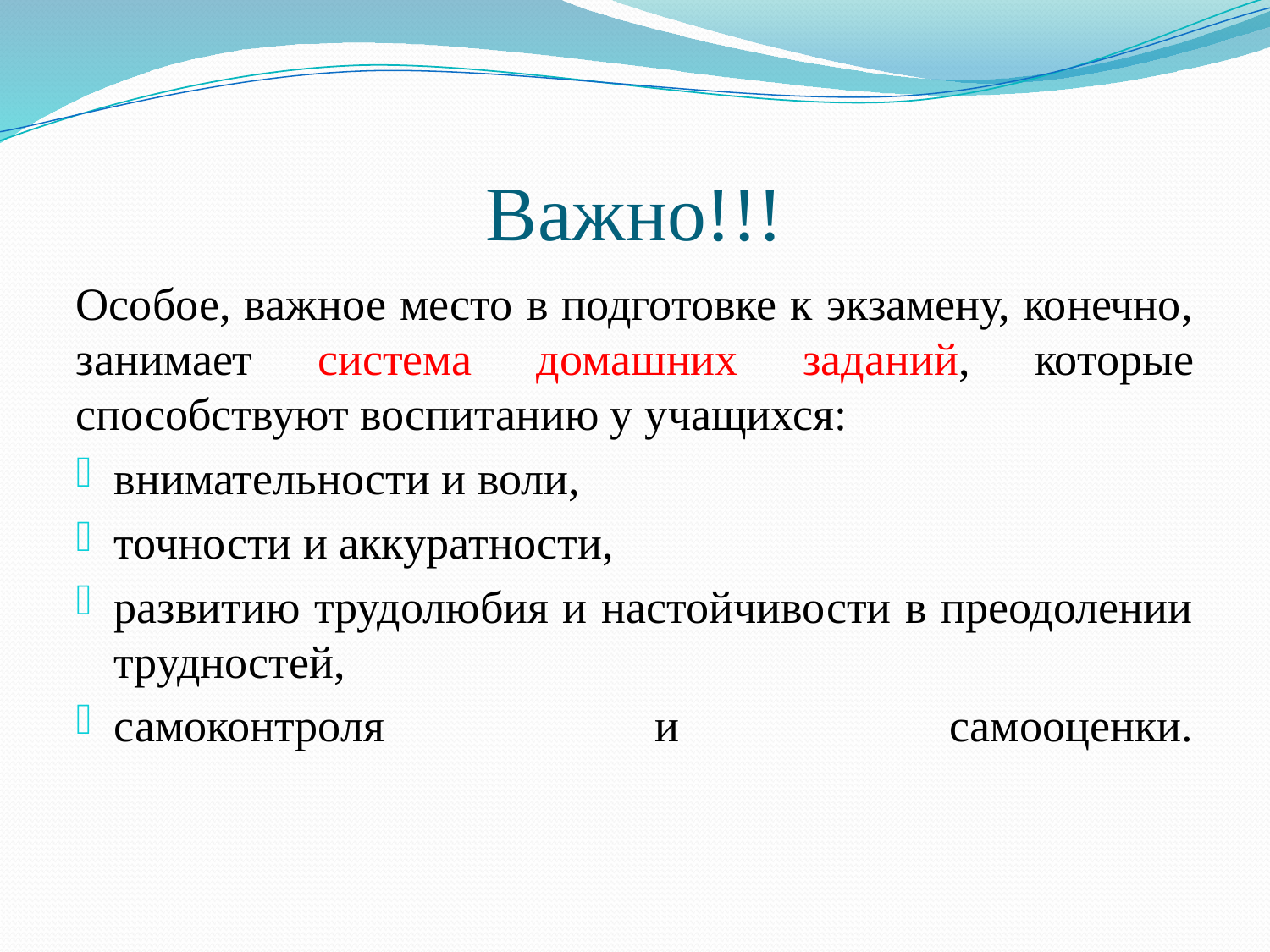

# Важно!!!
Особое, важное место в подготовке к экзамену, конечно, занимает система домашних заданий, которые способствуют воспитанию у учащихся:
внимательности и воли,
точности и аккуратности,
развитию трудолюбия и настойчивости в преодолении трудностей,
самоконтроля и самооценки.